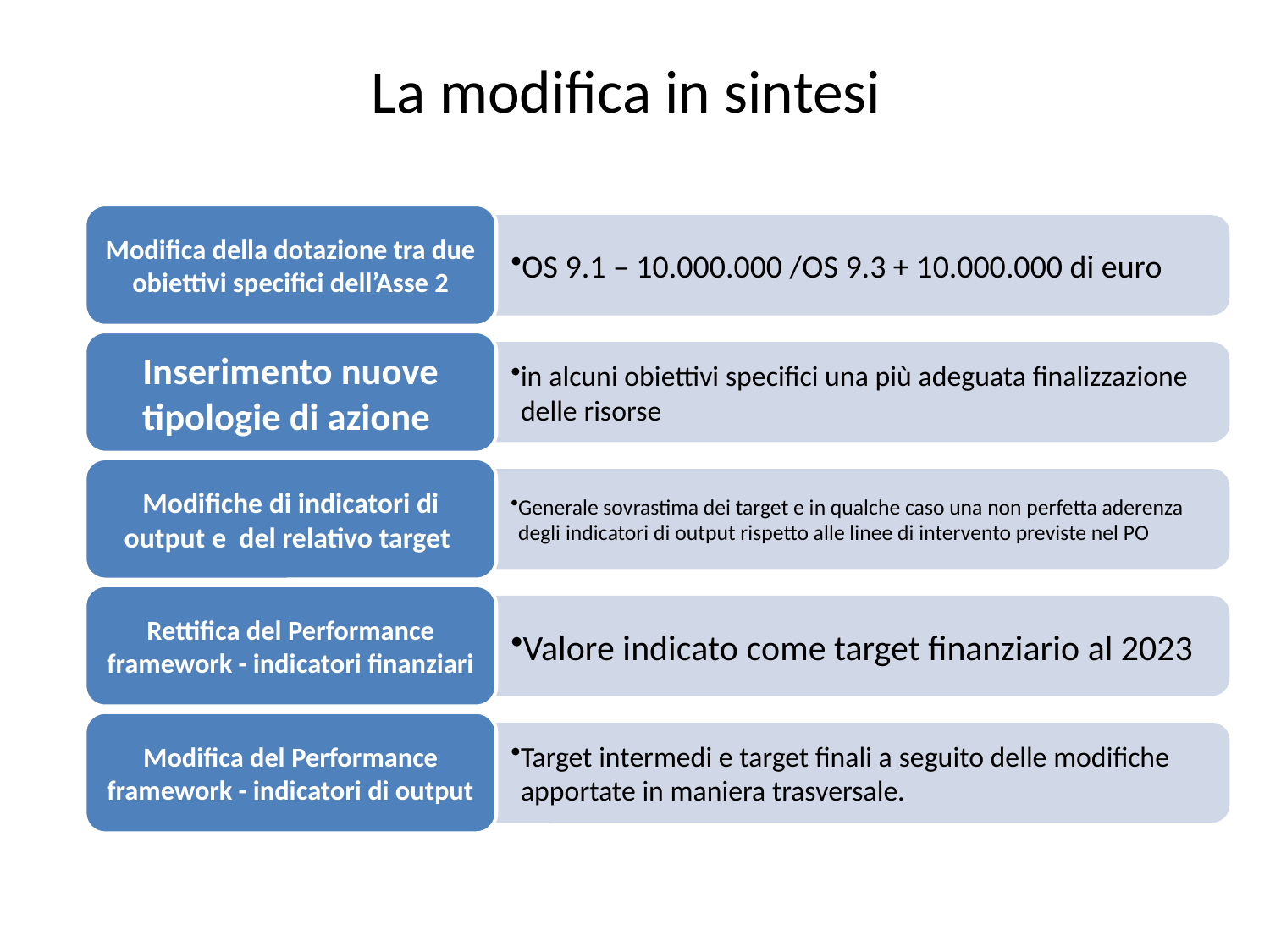

# La modifica in sintesi
Modifica della dotazione tra due obiettivi specifici dell’Asse 2
OS 9.1 – 10.000.000 /OS 9.3 + 10.000.000 di euro
Inserimento nuove tipologie di azione
in alcuni obiettivi specifici una più adeguata finalizzazione delle risorse
Modifiche di indicatori di output e  del relativo target
Generale sovrastima dei target e in qualche caso una non perfetta aderenza degli indicatori di output rispetto alle linee di intervento previste nel PO
Rettifica del Performance framework - indicatori finanziari
Valore indicato come target finanziario al 2023
Modifica del Performance framework - indicatori di output
Target intermedi e target finali a seguito delle modifiche apportate in maniera trasversale.